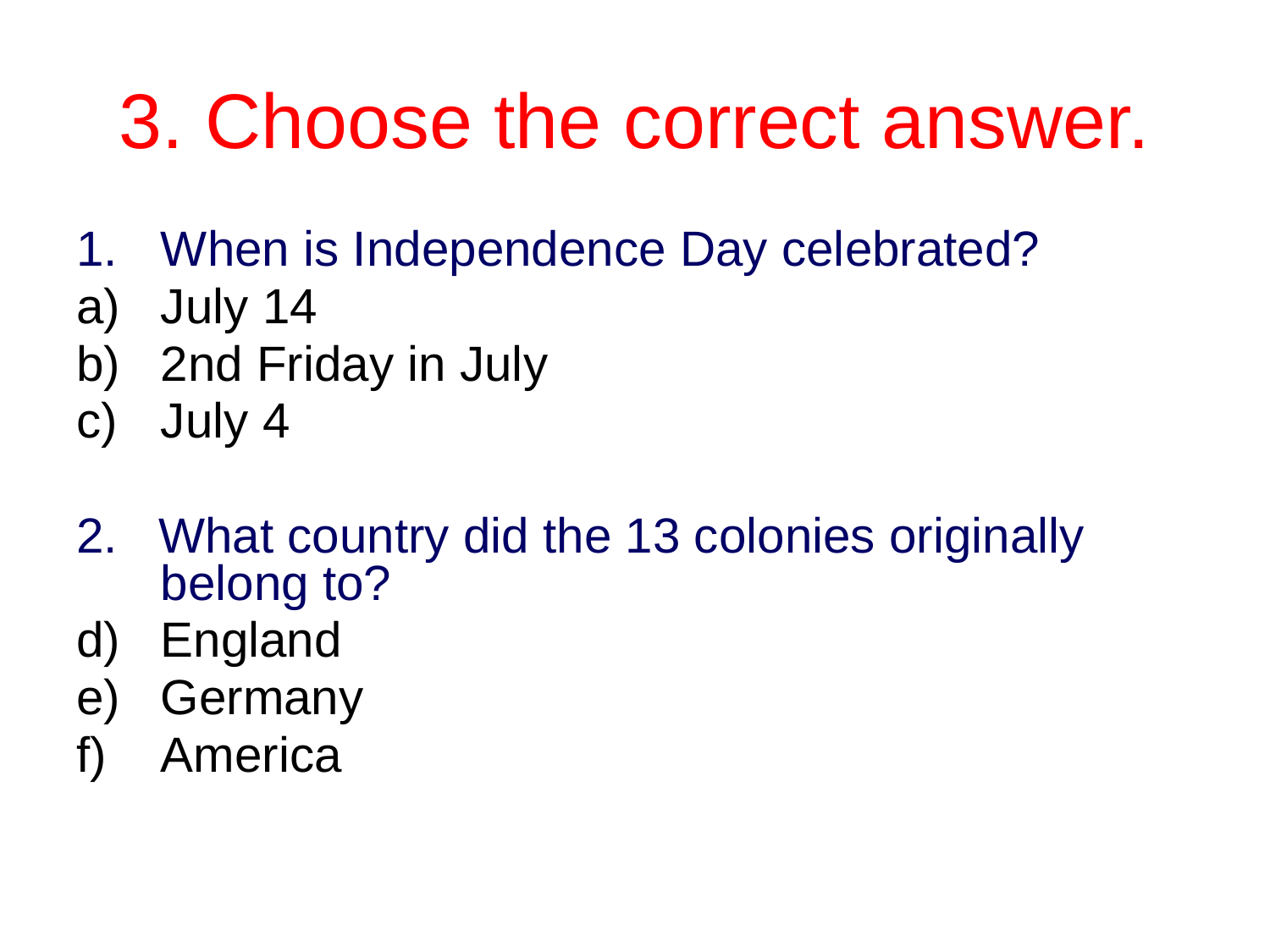

# 3. Choose the correct answer.
When is Independence Day celebrated?
July 14
2nd Friday in July
July 4

2.   What country did the 13 colonies originally belong to?
England
Germany
America